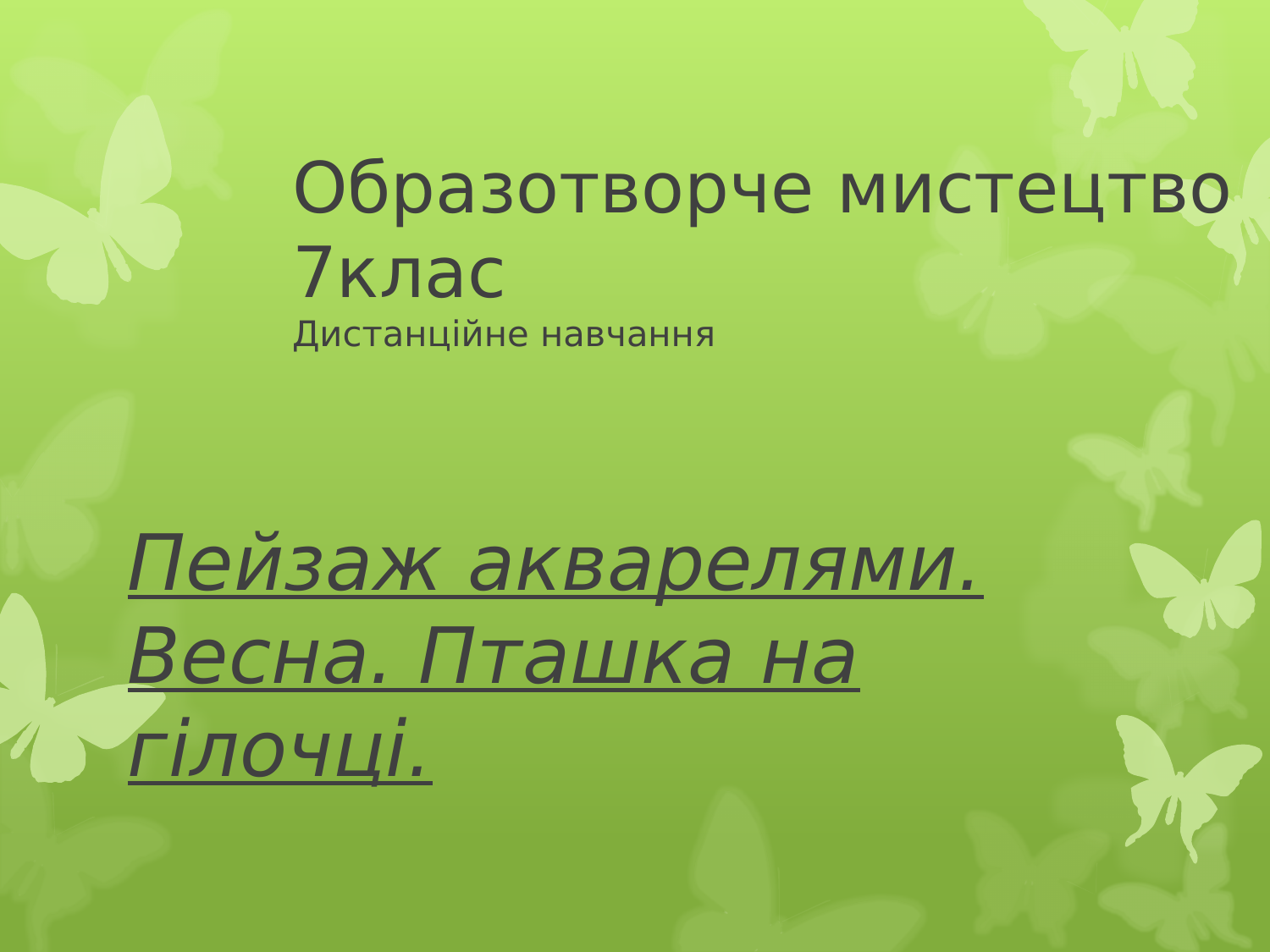

# Образотворче мистецтво 7клас Дистанційне навчання
Пейзаж акварелями. Весна. Пташка на гілочці.